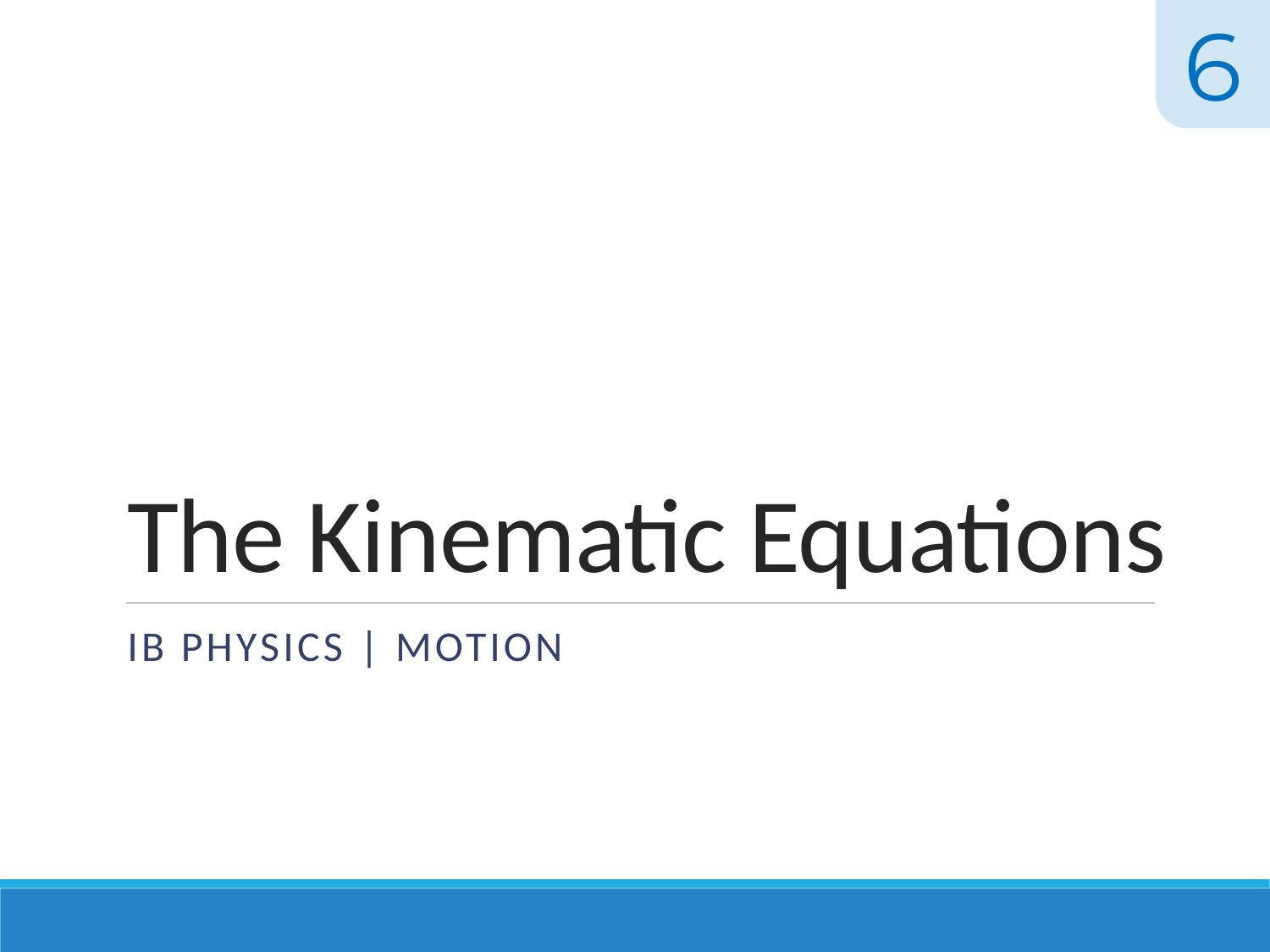

6
# The Kinematic Equations
IB Physics | Motion